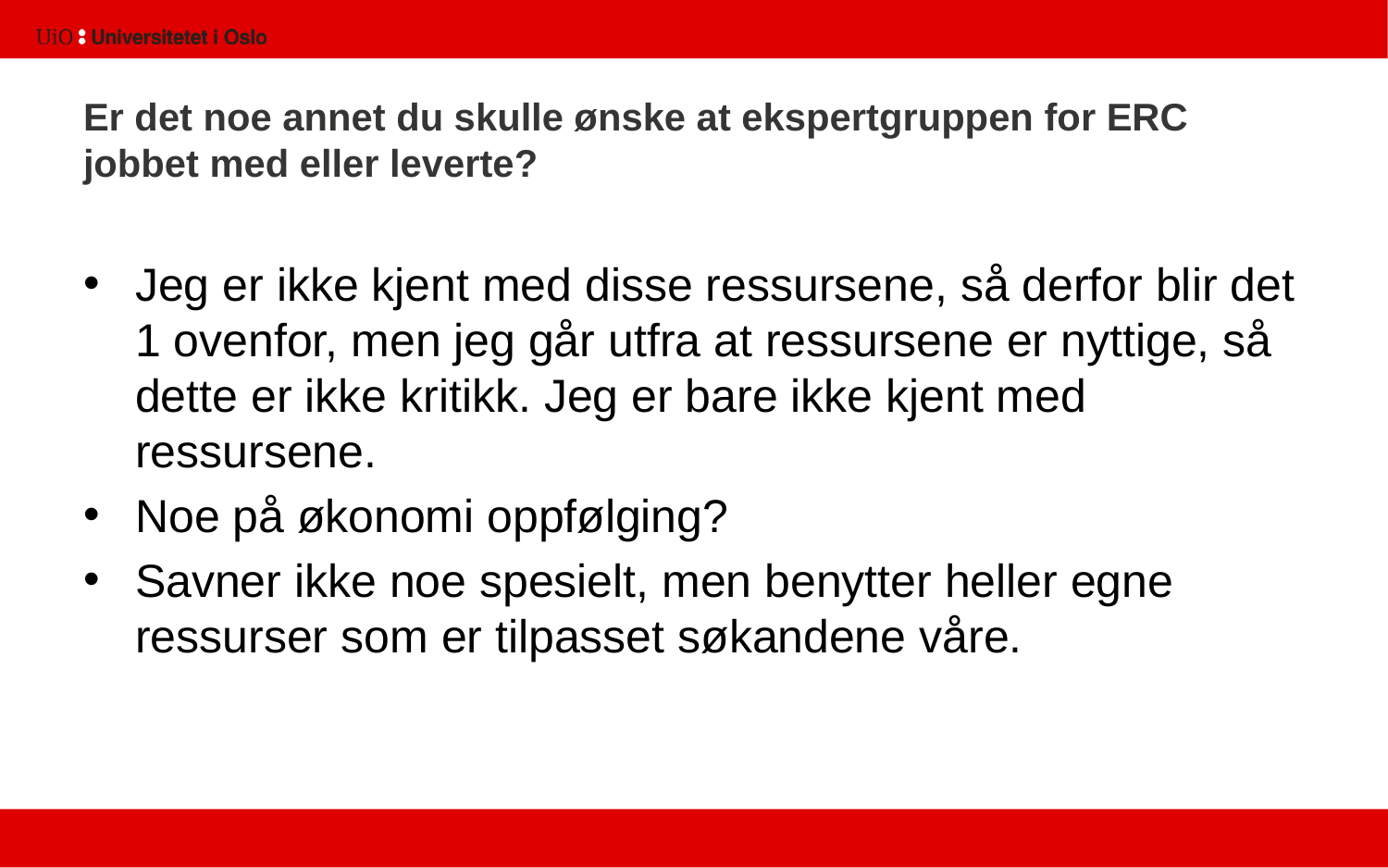

# Er det noe annet du skulle ønske at ekspertgruppen for ERC jobbet med eller leverte?
Jeg er ikke kjent med disse ressursene, så derfor blir det 1 ovenfor, men jeg går utfra at ressursene er nyttige, så dette er ikke kritikk. Jeg er bare ikke kjent med ressursene.
Noe på økonomi oppfølging?
Savner ikke noe spesielt, men benytter heller egne ressurser som er tilpasset søkandene våre.